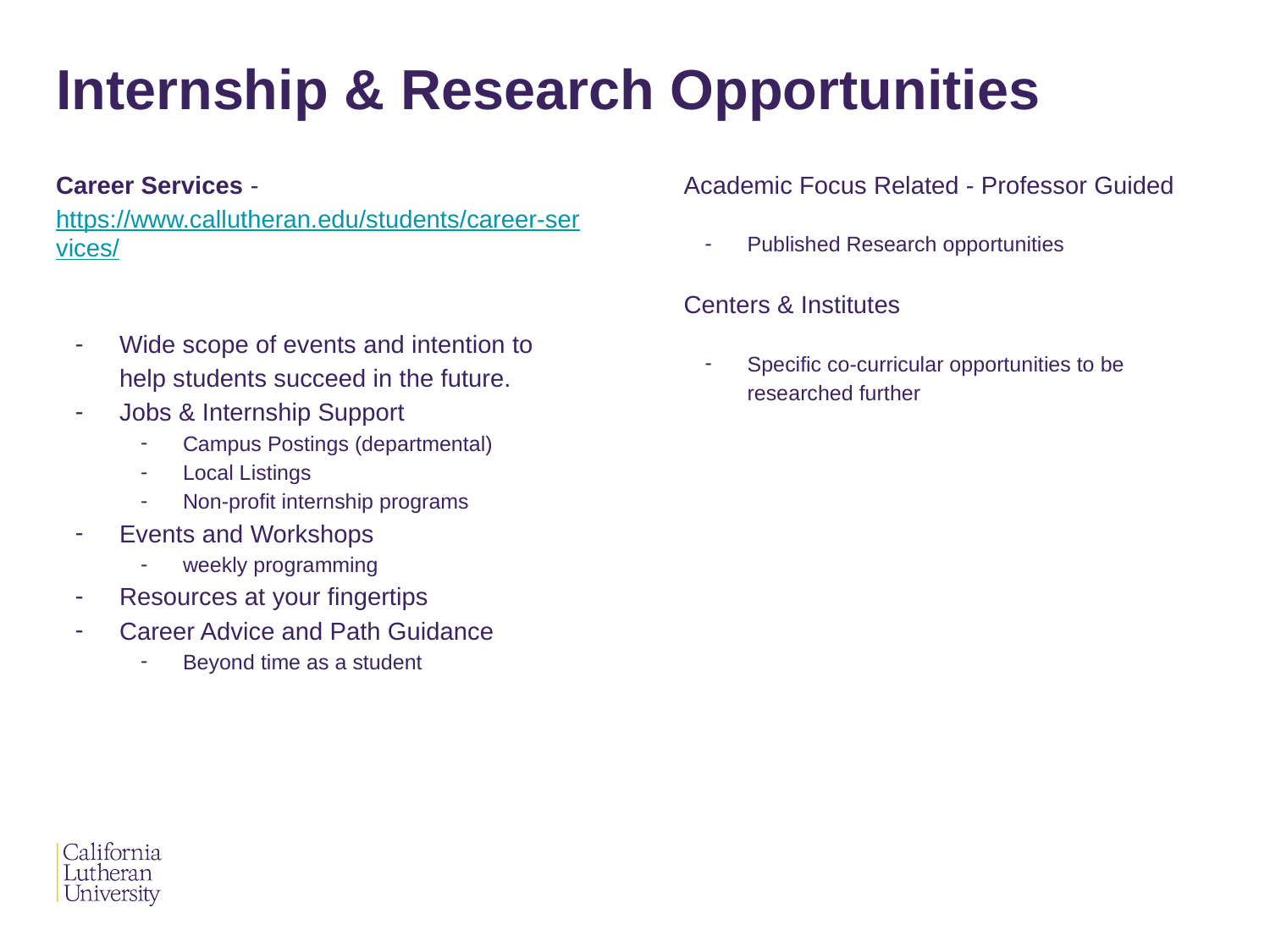

# Internship & Research Opportunities
Career Services - https://www.callutheran.edu/students/career-services/
Wide scope of events and intention to help students succeed in the future.
Jobs & Internship Support
Campus Postings (departmental)
Local Listings
Non-profit internship programs
Events and Workshops
weekly programming
Resources at your fingertips
Career Advice and Path Guidance
Beyond time as a student

Academic Focus Related - Professor Guided
Published Research opportunities
Centers & Institutes
Specific co-curricular opportunities to be researched further